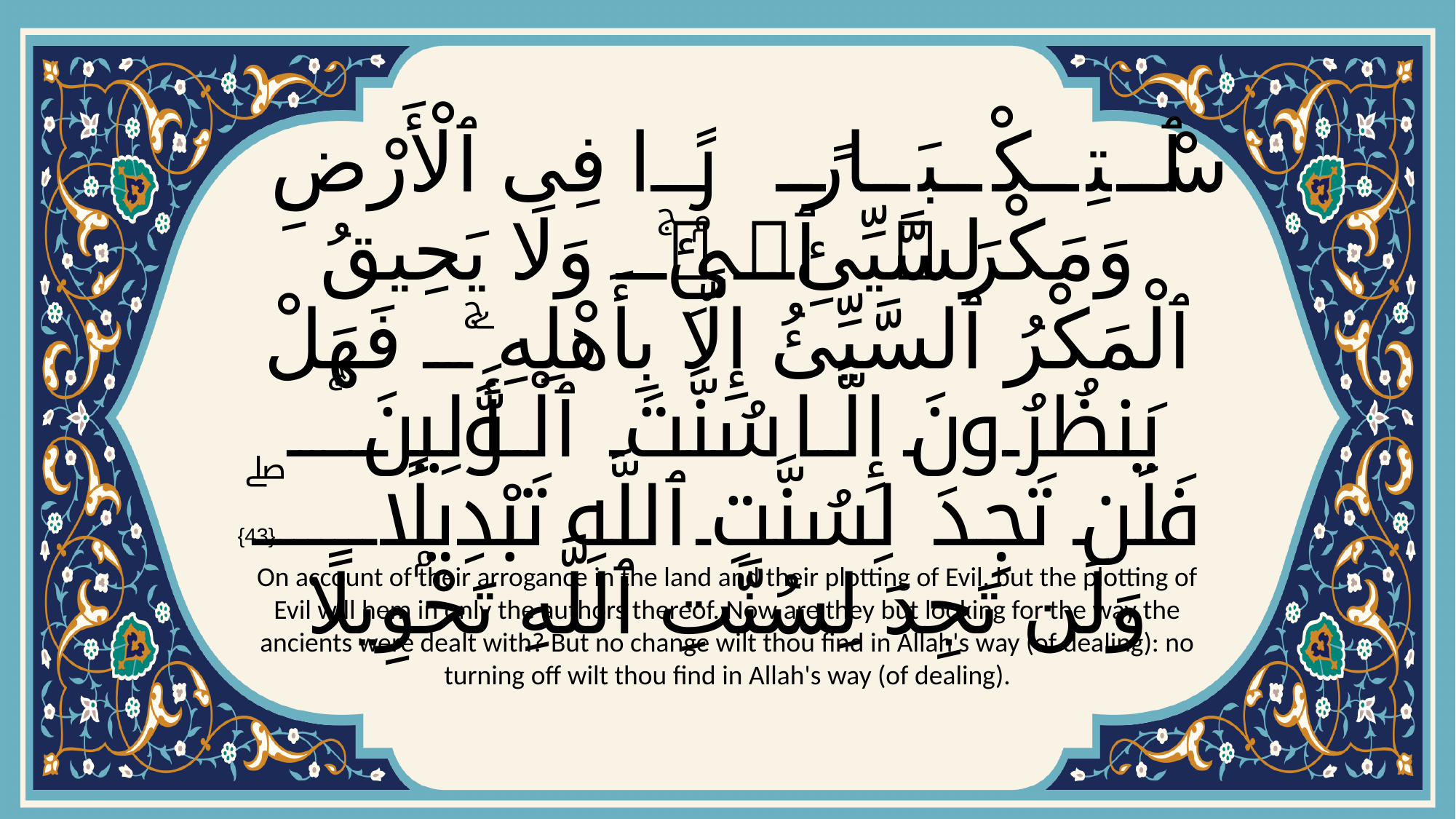

# ٱسْتِكْبَارًۭا فِى ٱلْأَرْضِ وَمَكْرَ ٱلسَّيِّئِۚ وَلَا يَحِيقُ ٱلْمَكْرُ ٱلسَّيِّئُ إِلَّا بِأَهْلِهِۦۚ فَهَلْ يَنظُرُونَ إِلَّا سُنَّتَ ٱلْأَوَّلِينَۚ فَلَن تَجِدَ لِسُنَّتِ ٱللَّهِ تَبْدِيلًۭاۖ وَلَن تَجِدَ لِسُنَّتِ ٱللَّهِ تَحْوِيلًا
{43}
On account of their arrogance in the land and their plotting of Evil, but the plotting of Evil will hem in only the authors thereof. Now are they but looking for the way the ancients were dealt with? But no change wilt thou find in Allah's way (of dealing): no turning off wilt thou find in Allah's way (of dealing).